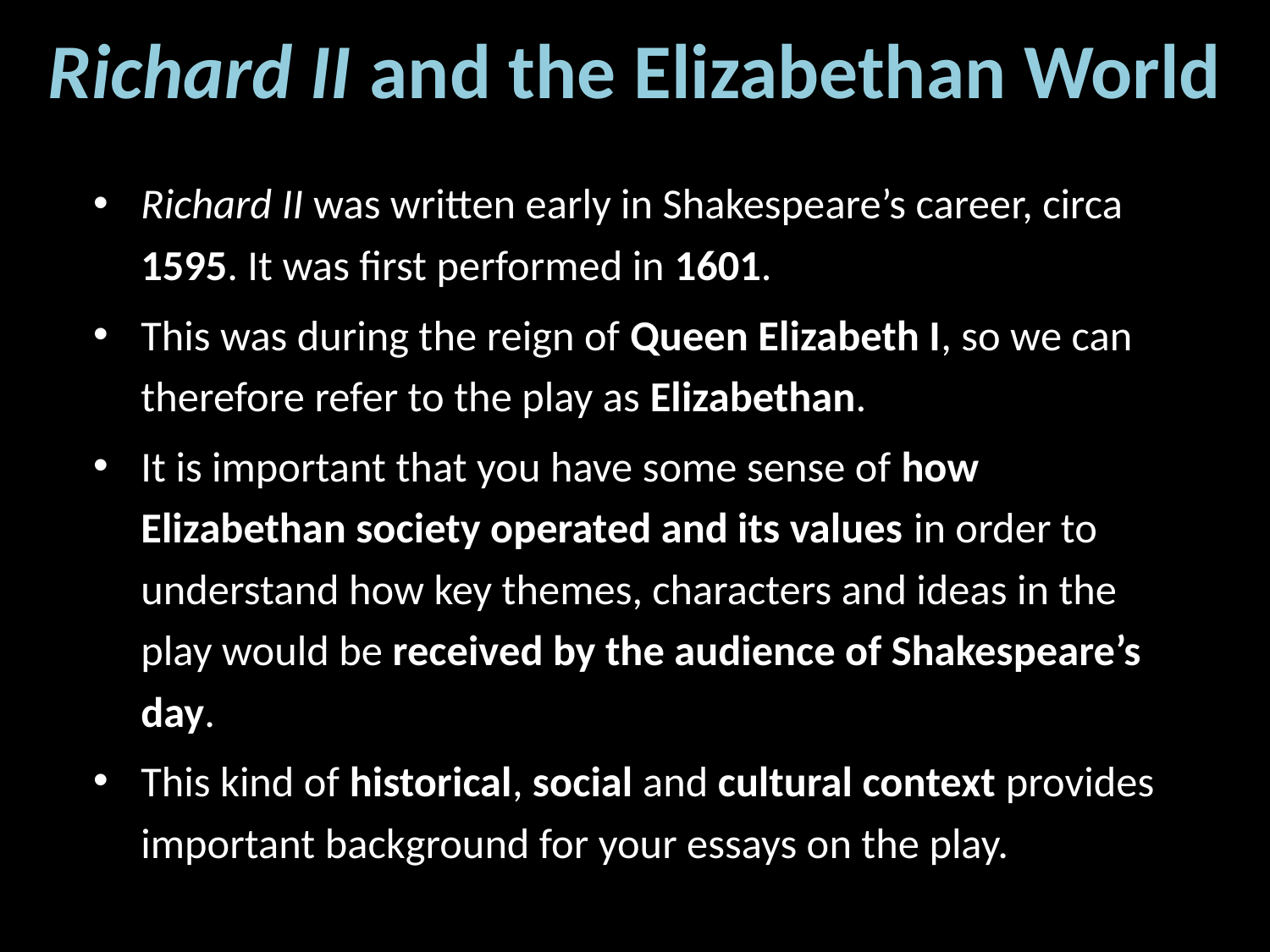

# Richard II and the Elizabethan World
Richard II was written early in Shakespeare’s career, circa 1595. It was first performed in 1601.
This was during the reign of Queen Elizabeth I, so we can therefore refer to the play as Elizabethan.
It is important that you have some sense of how Elizabethan society operated and its values in order to understand how key themes, characters and ideas in the play would be received by the audience of Shakespeare’s day.
This kind of historical, social and cultural context provides important background for your essays on the play.